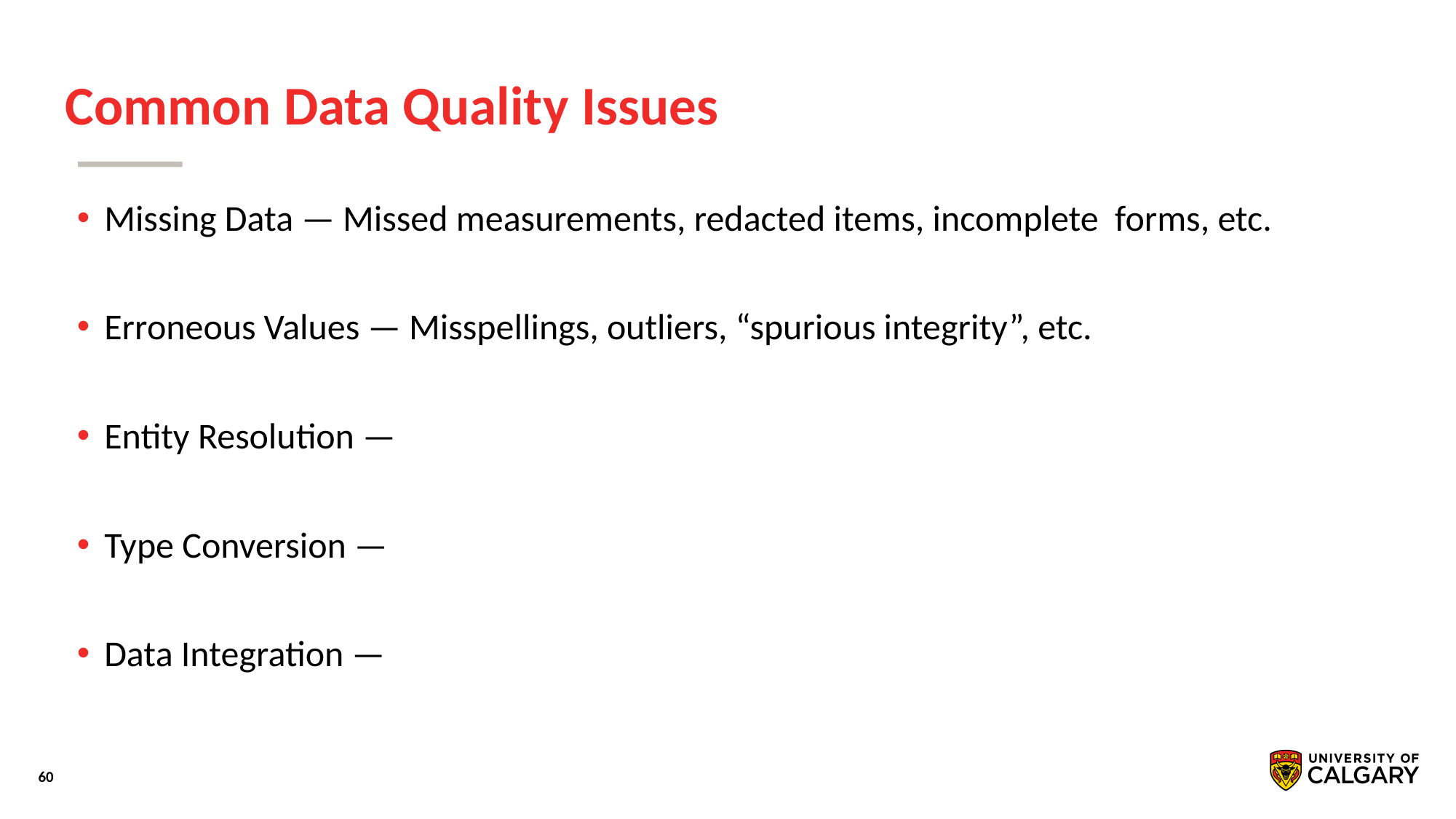

# Common Data Quality Issues
Missing Data — Missed measurements, redacted items, incomplete  forms, etc.

Erroneous Values — Misspellings, outliers, “spurious integrity”, etc.

Entity Resolution —

Type Conversion —

Data Integration —